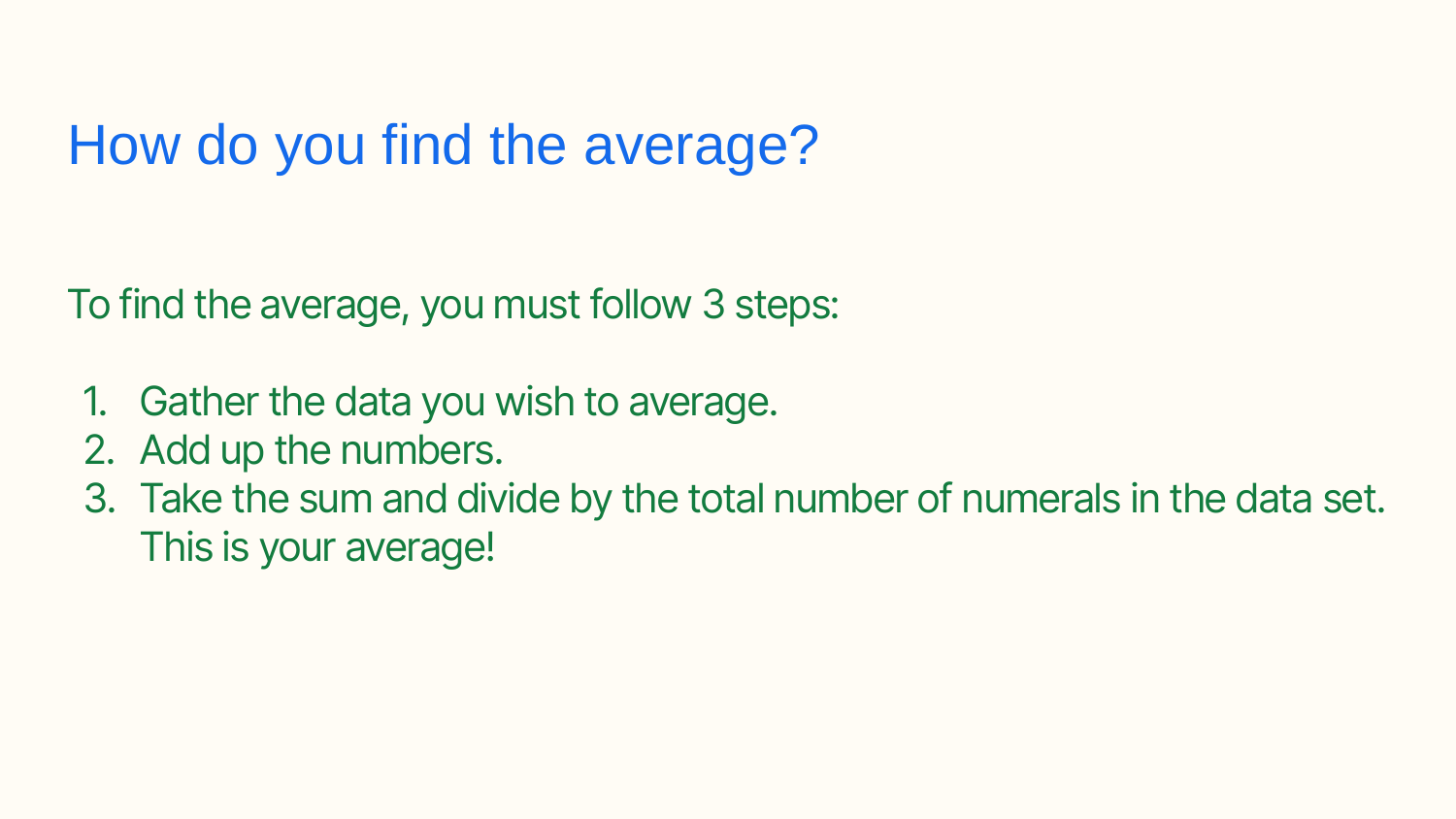

# How do you find the average?
To find the average, you must follow 3 steps:

Gather the data you wish to average.
Add up the numbers.
Take the sum and divide by the total number of numerals in the data set. This is your average!